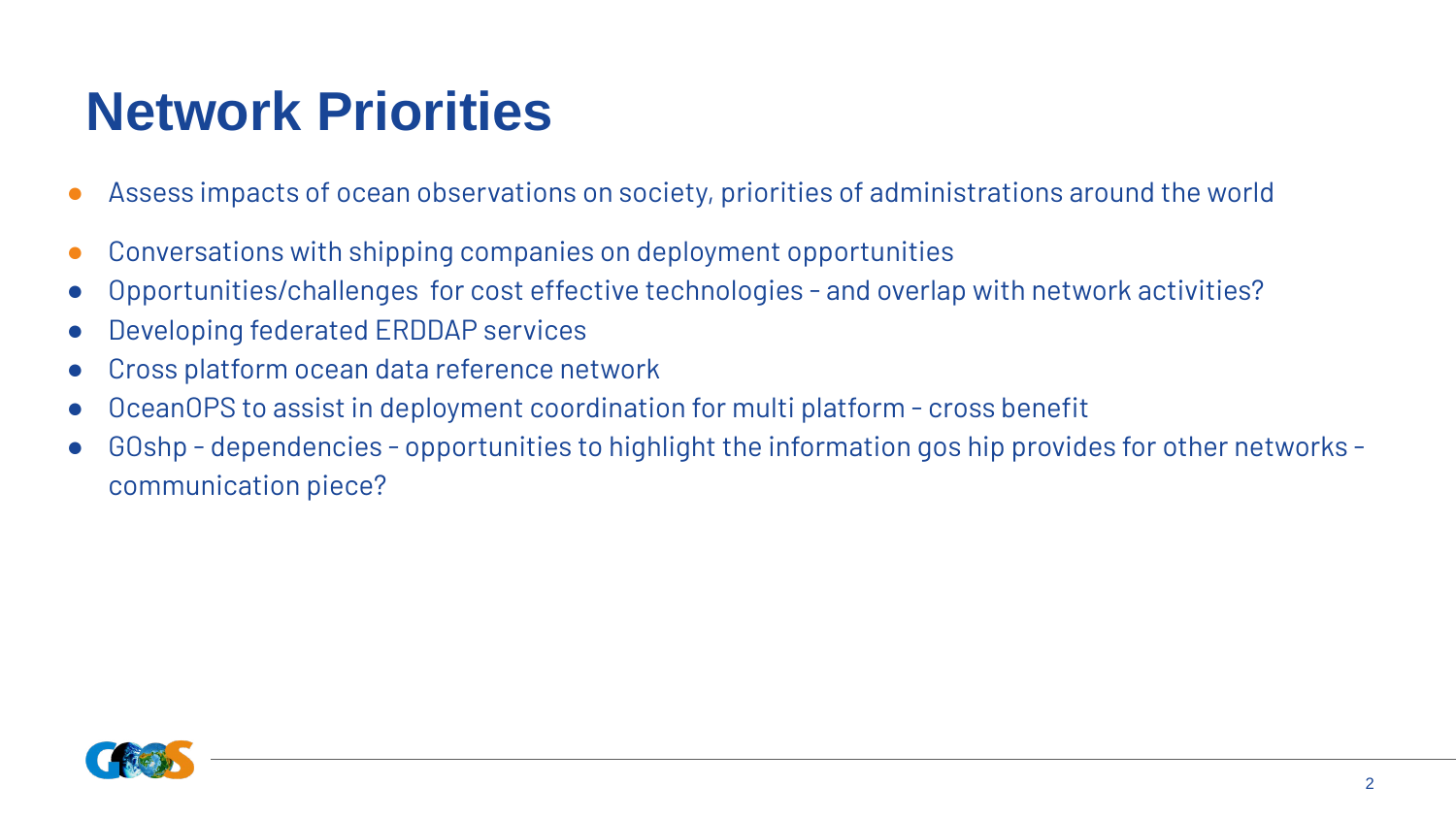

# Network Priorities
Assess impacts of ocean observations on society, priorities of administrations around the world
Conversations with shipping companies on deployment opportunities
Opportunities/challenges  for cost effective technologies - and overlap with network activities?
Developing federated ERDDAP services
Cross platform ocean data reference network
OceanOPS to assist in deployment coordination for multi platform - cross benefit
GOshp - dependencies - opportunities to highlight the information gos hip provides for other networks - communication piece?
2